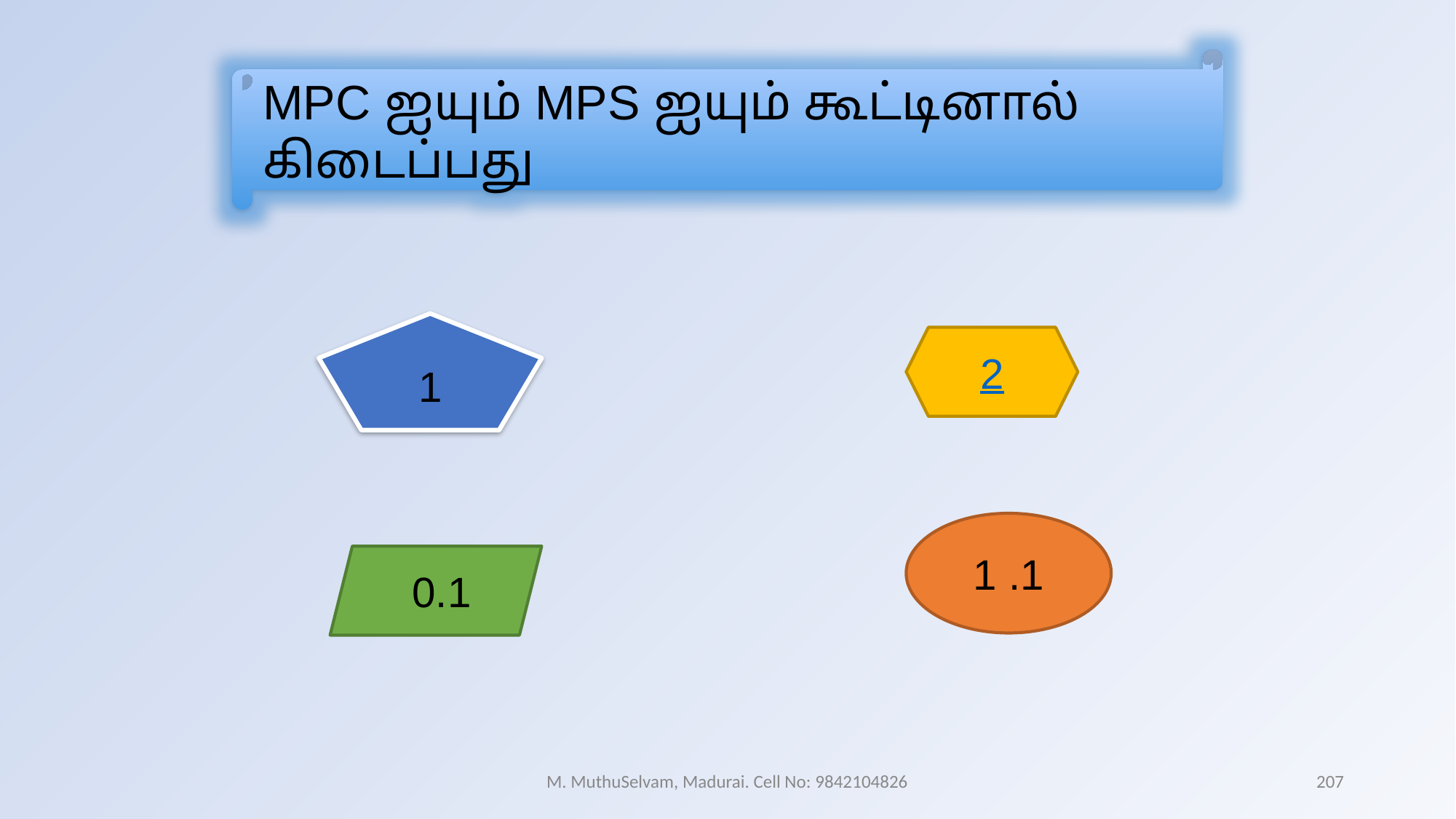

MPC ஐயும் MPS ஐயும் கூட்டினால் கிடைப்பது
1
2
1 .1
 0.1
M. MuthuSelvam, Madurai. Cell No: 9842104826
207